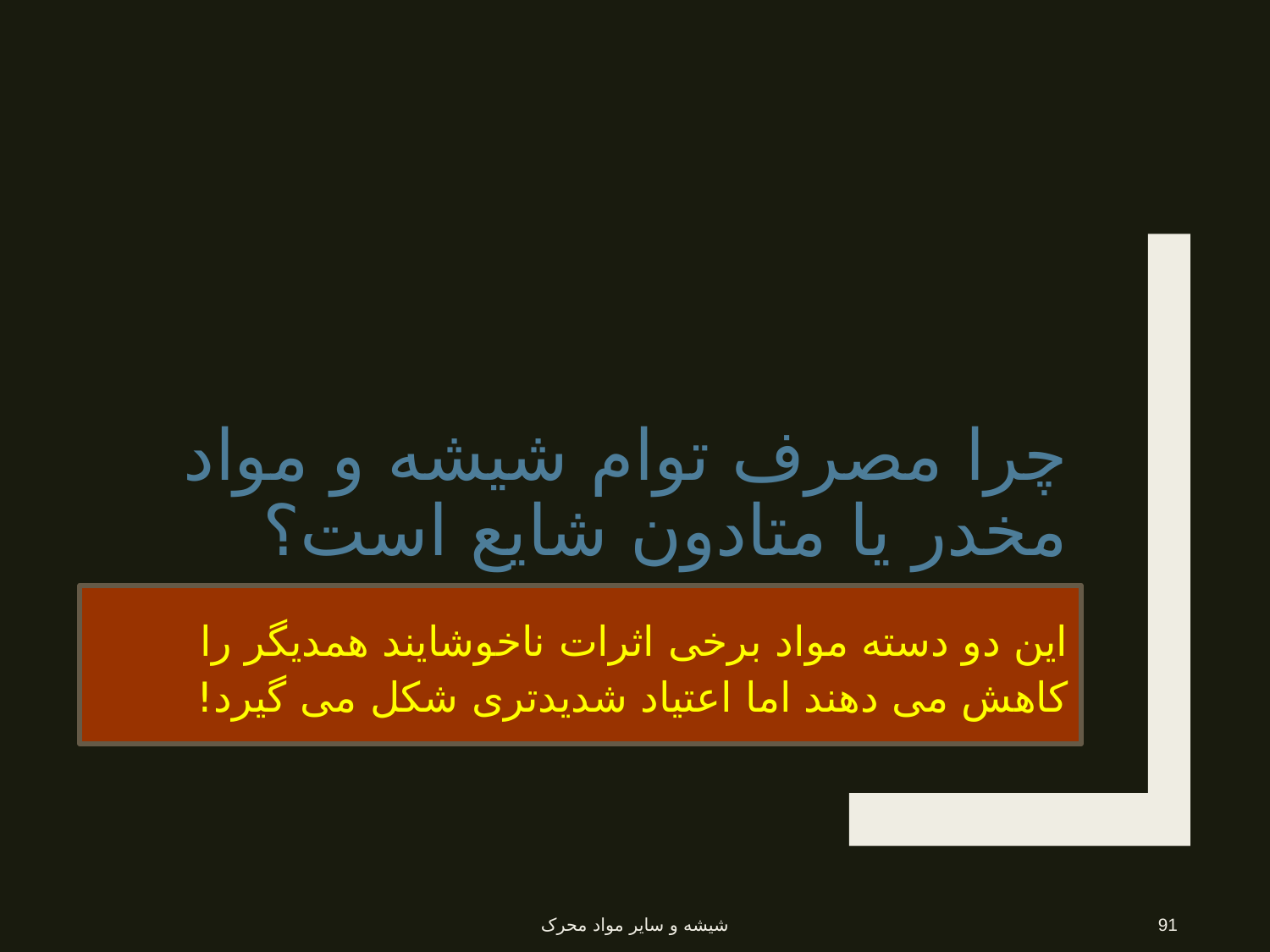

# چرا مصرف توام شیشه و مواد مخدر یا متادون شایع است؟
این دو دسته مواد برخی اثرات ناخوشایند همدیگر را کاهش می دهند اما اعتیاد شدیدتری شکل می گیرد!
شیشه و سایر مواد محرک
91